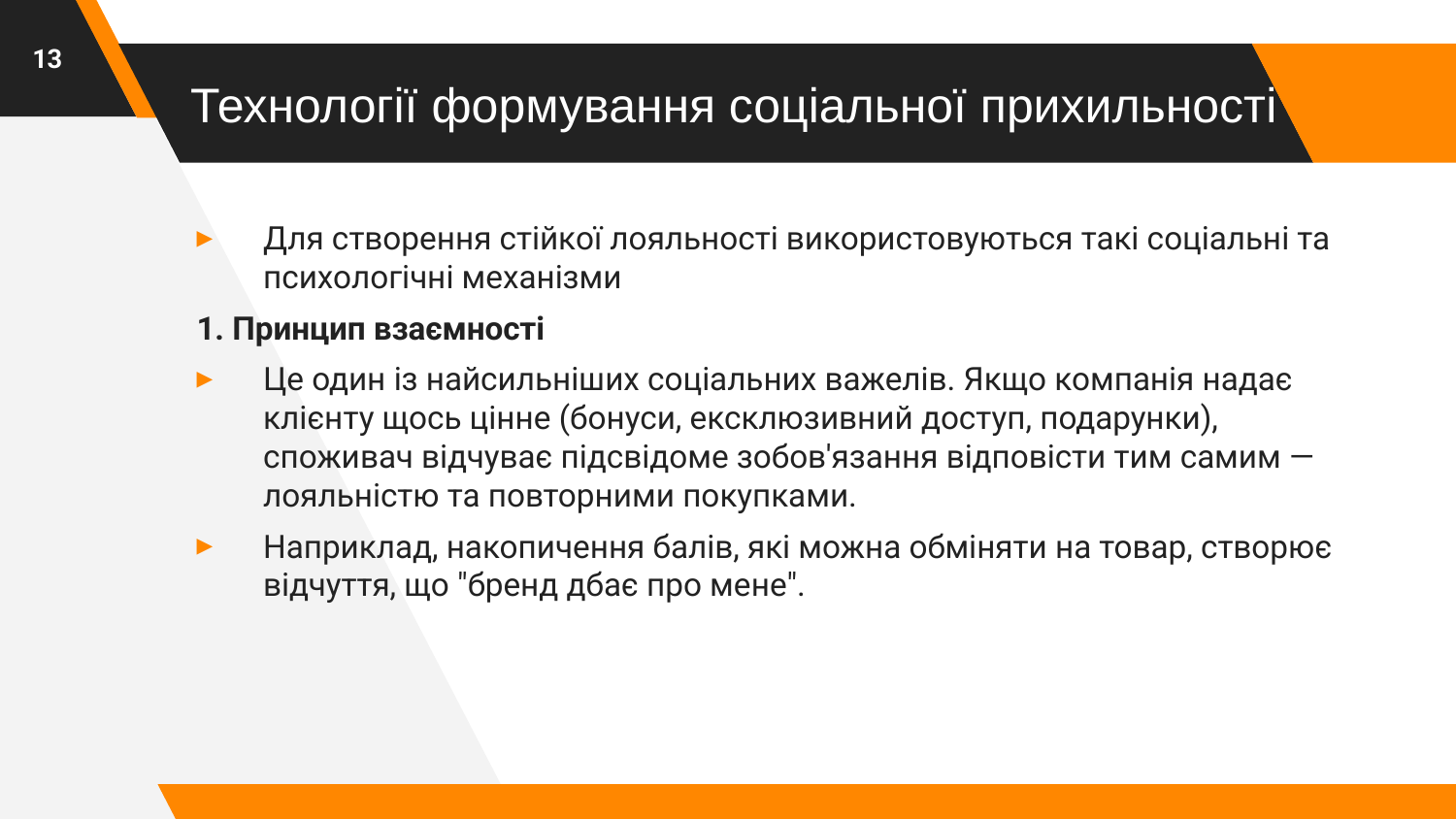

13
# Технології формування соціальної прихильності
Для створення стійкої лояльності використовуються такі соціальні та психологічні механізми
1. Принцип взаємності
Це один із найсильніших соціальних важелів. Якщо компанія надає клієнту щось цінне (бонуси, ексклюзивний доступ, подарунки), споживач відчуває підсвідоме зобов'язання відповісти тим самим — лояльністю та повторними покупками.
Наприклад, накопичення балів, які можна обміняти на товар, створює відчуття, що "бренд дбає про мене".